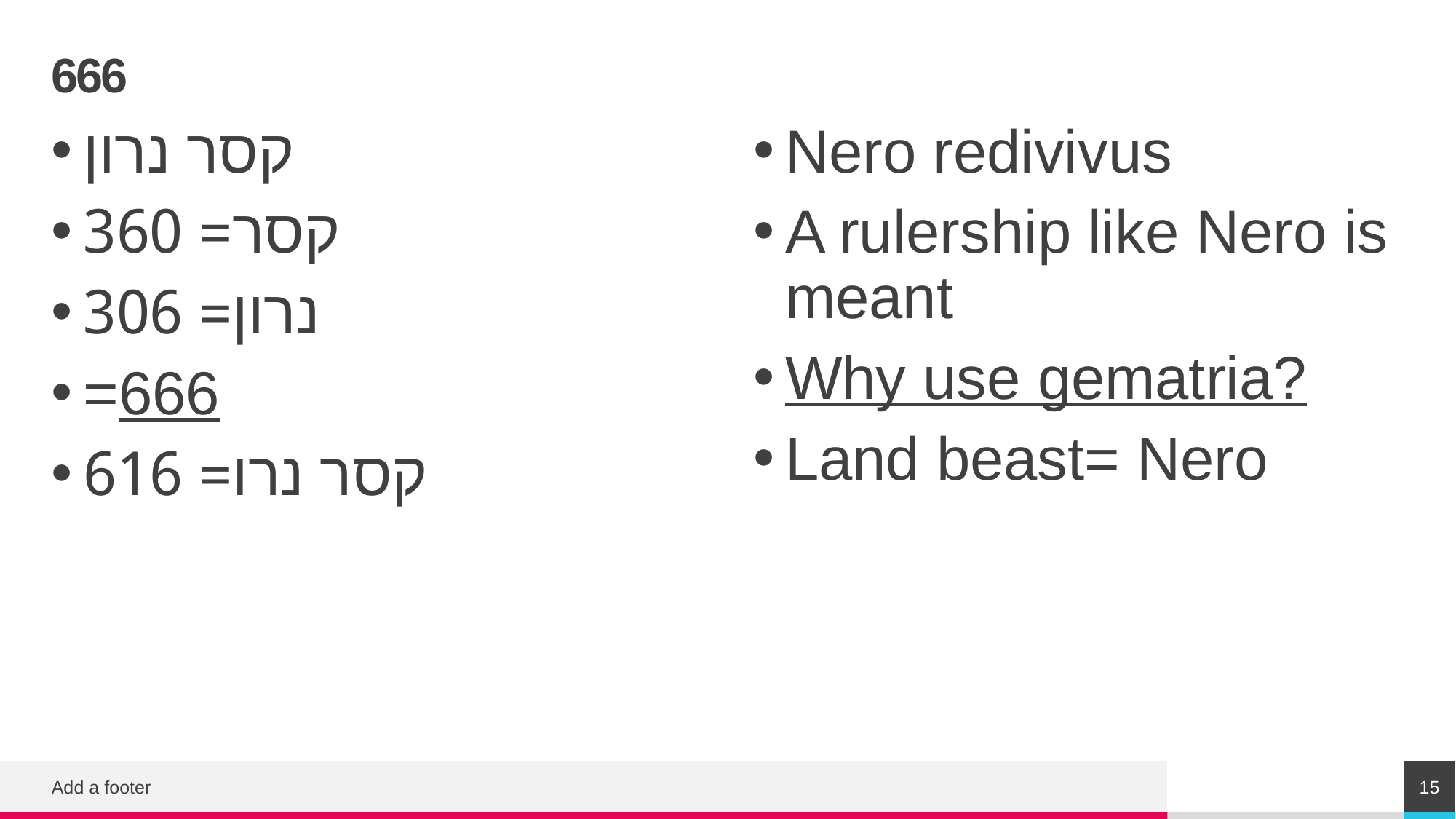

# 666
קסר נרון
קסר= 360
נרון= 306
=666
קסר נרו= 616
Nero redivivus
A rulership like Nero is meant
Why use gematria?
Land beast= Nero
15
Add a footer